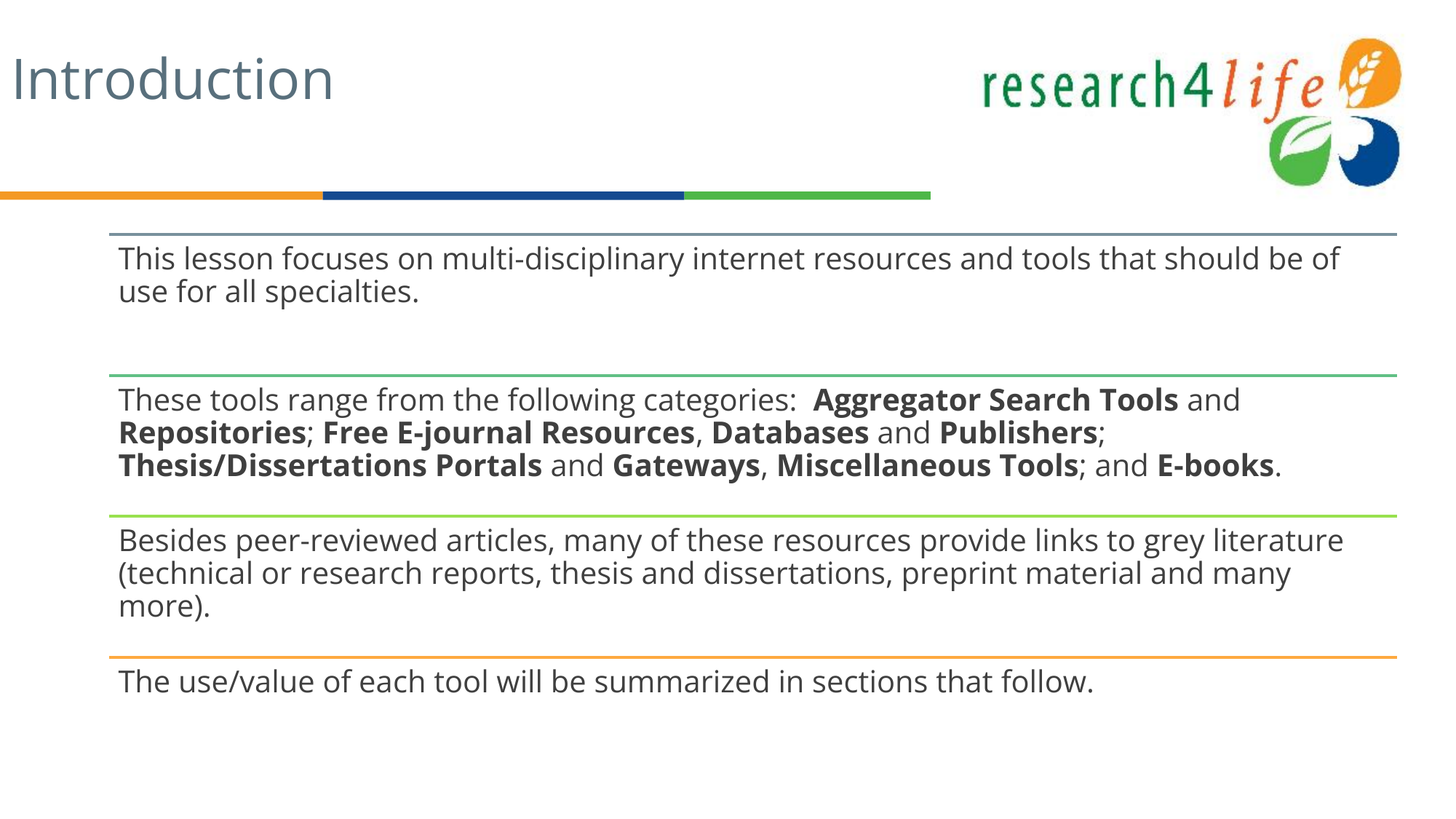

# Introduction

This lesson focuses on multi-disciplinary internet resources and tools that should be of use for all specialties.

These tools range from the following categories:  Aggregator Search Tools and Repositories; Free E-journal Resources, Databases and Publishers; Thesis/Dissertations Portals and Gateways, Miscellaneous Tools; and E-books.

Besides peer-reviewed articles, many of these resources provide links to grey literature (technical or research reports, thesis and dissertations, preprint material and many more).

The use/value of each tool will be summarized in sections that follow.